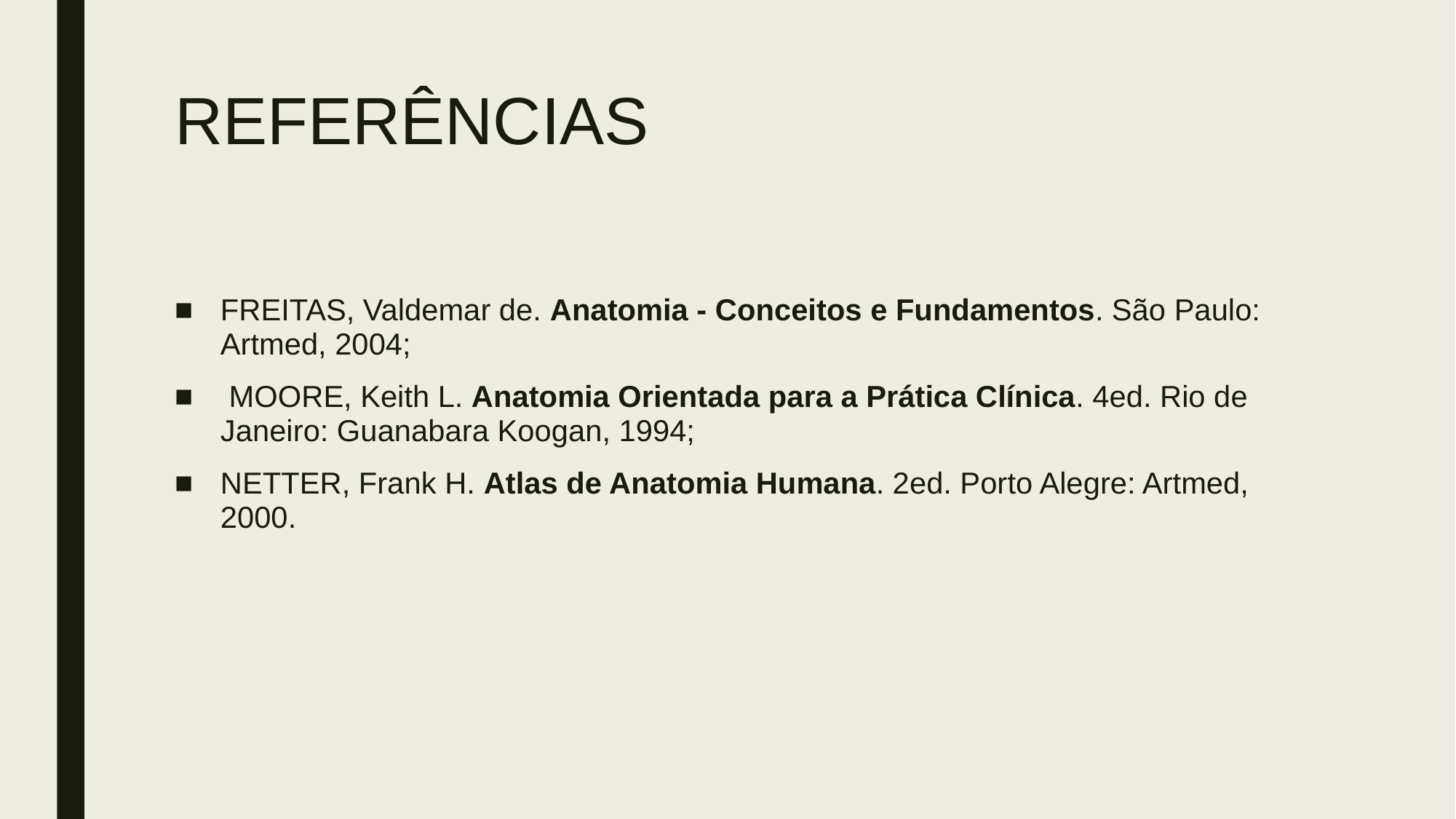

# REFERÊNCIAS
FREITAS, Valdemar de. Anatomia - Conceitos e Fundamentos. São Paulo: Artmed, 2004;
 MOORE, Keith L. Anatomia Orientada para a Prática Clínica. 4ed. Rio de Janeiro: Guanabara Koogan, 1994;
NETTER, Frank H. Atlas de Anatomia Humana. 2ed. Porto Alegre: Artmed, 2000.